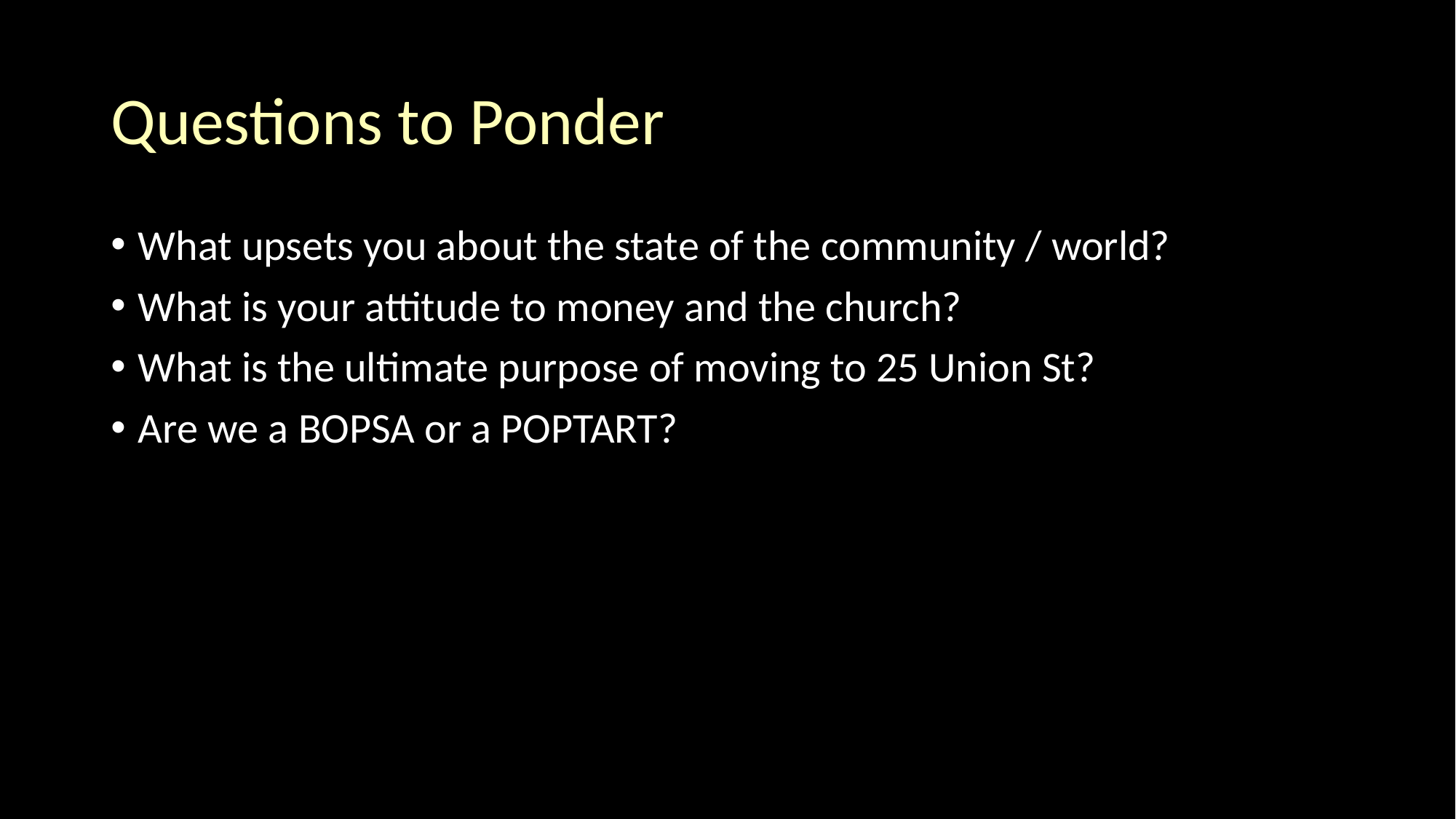

# Questions to Ponder
What upsets you about the state of the community / world?
What is your attitude to money and the church?
What is the ultimate purpose of moving to 25 Union St?
Are we a BOPSA or a POPTART?